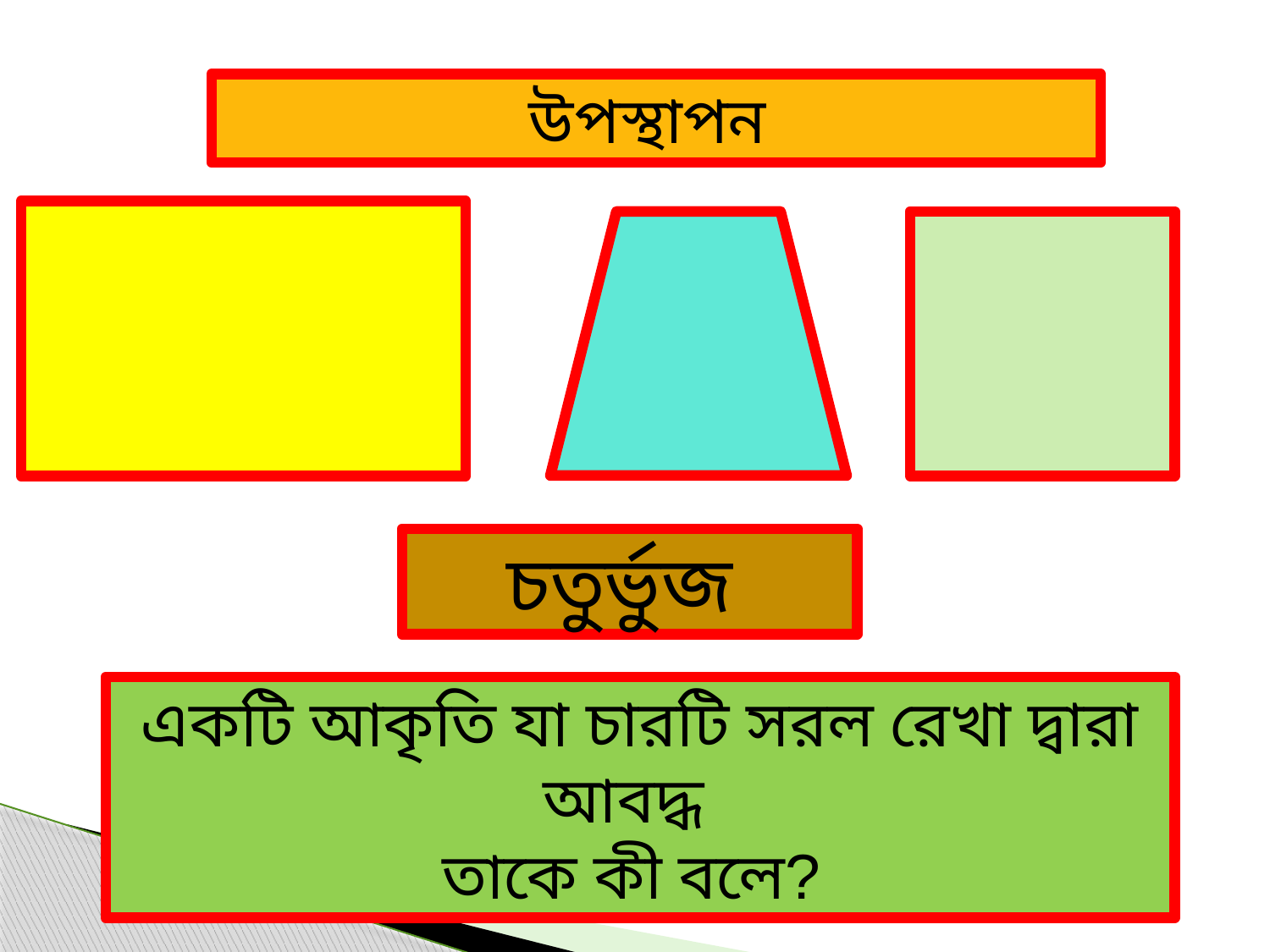

উপস্থাপন

চতুর্ভুজ
একটি আকৃতি যা চারটি সরল রেখা দ্বারা আবদ্ধ
তাকে কী বলে?